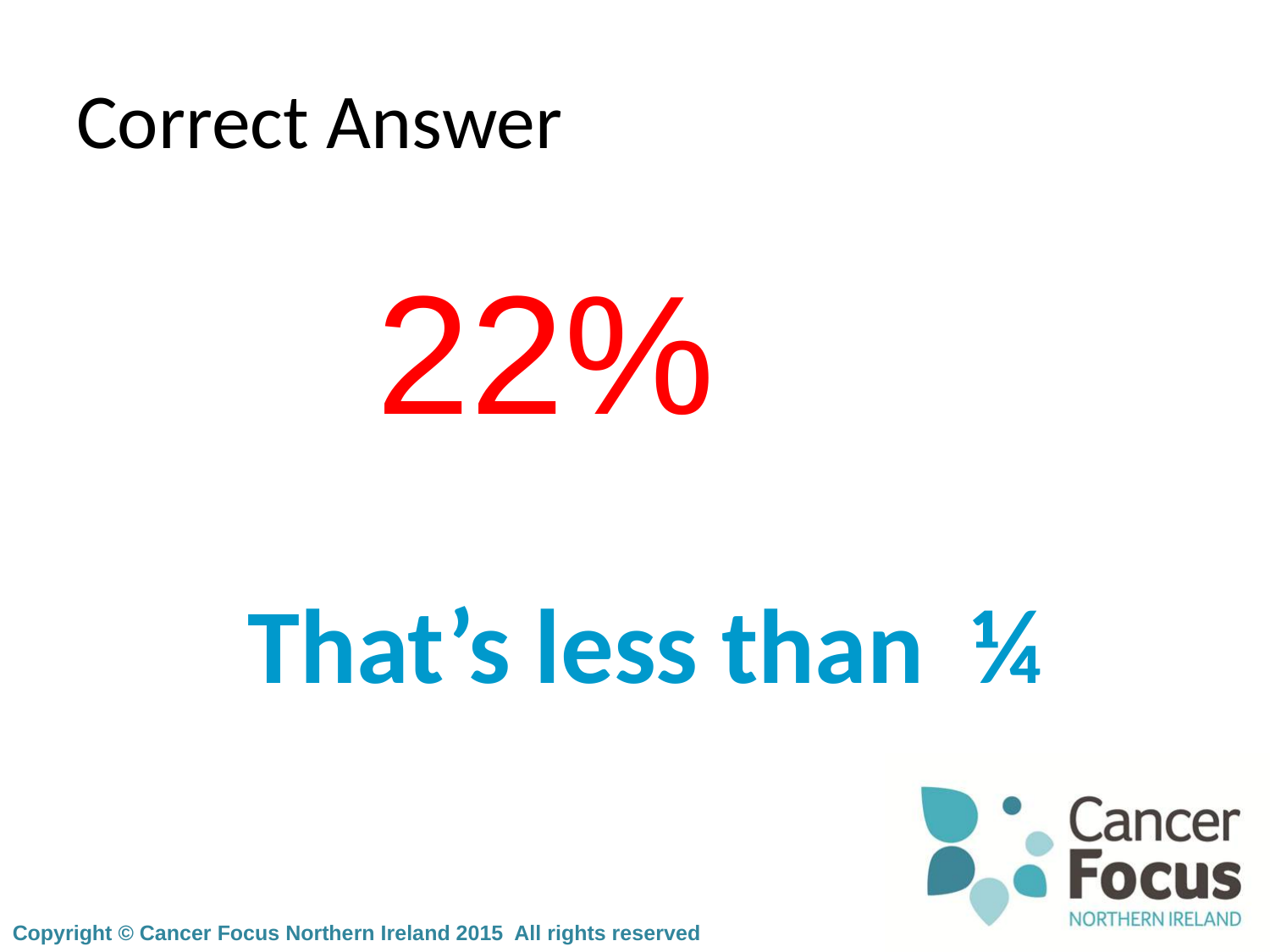

22%
# Correct Answer
That’s less than  ¼
Copyright © Cancer Focus Northern Ireland 2015  All rights reserved